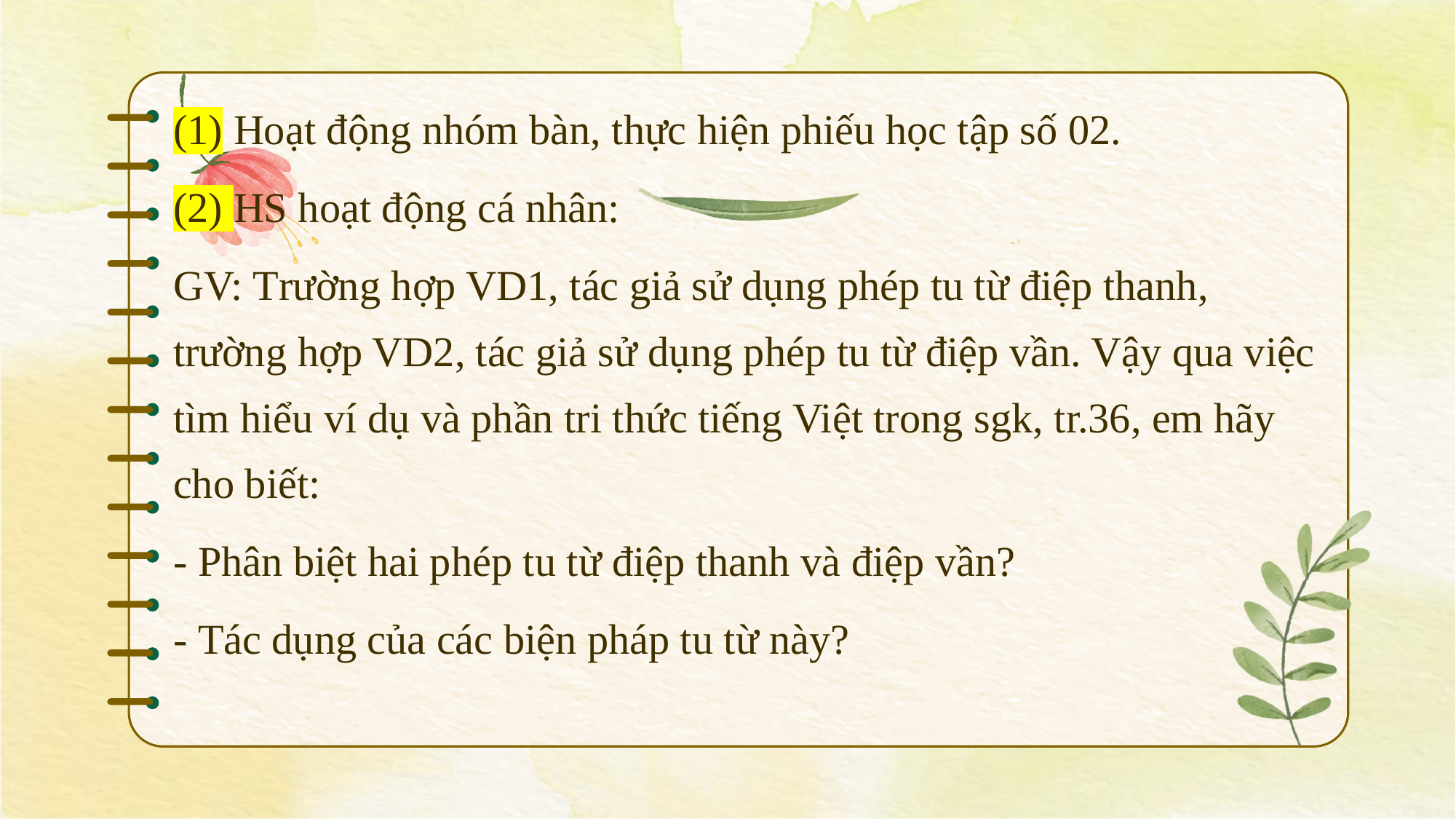

(1) Hoạt động nhóm bàn, thực hiện phiếu học tập số 02.
(2) HS hoạt động cá nhân:
GV: Trường hợp VD1, tác giả sử dụng phép tu từ điệp thanh, trường hợp VD2, tác giả sử dụng phép tu từ điệp vần. Vậy qua việc tìm hiểu ví dụ và phần tri thức tiếng Việt trong sgk, tr.36, em hãy cho biết:
- Phân biệt hai phép tu từ điệp thanh và điệp vần?
- Tác dụng của các biện pháp tu từ này?